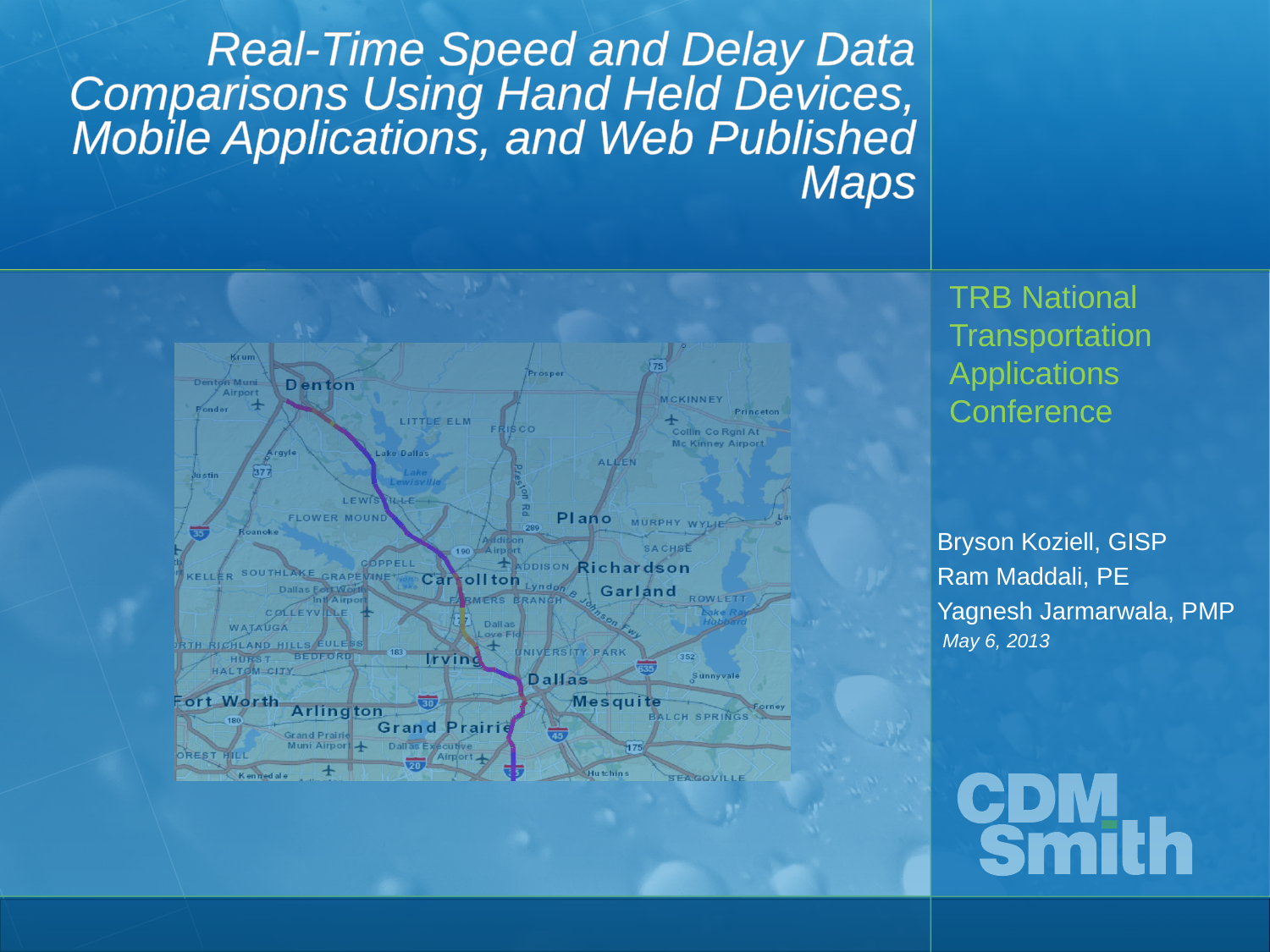

Real-Time Speed and Delay Data Comparisons Using Hand Held Devices, Mobile Applications, and Web Published Maps

TRB National Transportation Applications Conference
Bryson Koziell, GISP
Ram Maddali, PE
Yagnesh Jarmarwala, PMP
 May 6, 2013